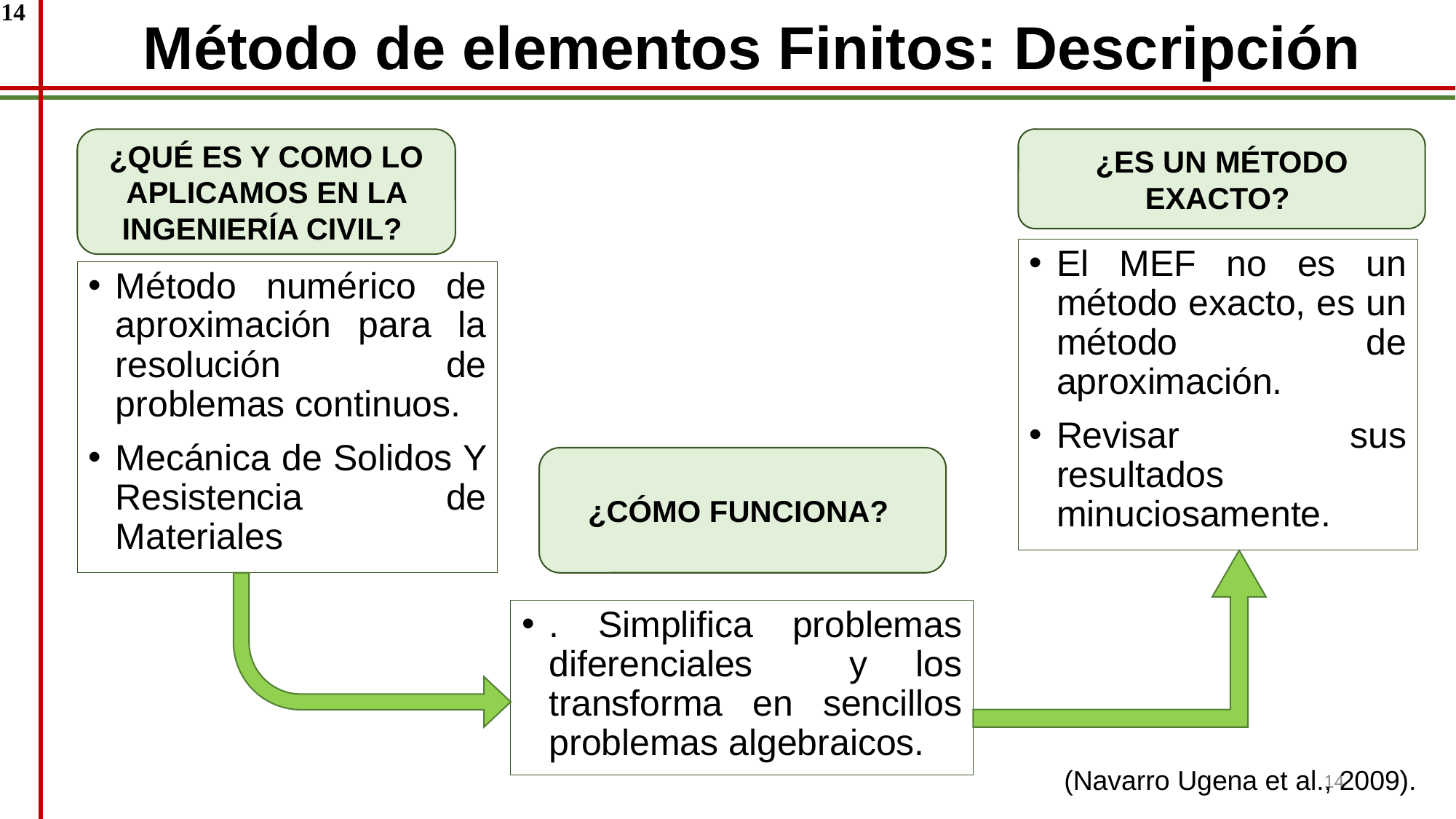

Método de elementos Finitos: Descripción
14
¿QUÉ ES Y COMO LO APLICAMOS EN LA INGENIERÍA CIVIL?
¿ES UN MÉTODO EXACTO?
El MEF no es un método exacto, es un método de aproximación.
Revisar sus resultados minuciosamente.
Método numérico de aproximación para la resolución de problemas continuos.
Mecánica de Solidos Y Resistencia de Materiales
¿CÓMO FUNCIONA?

. Simplifica problemas diferenciales  y los transforma en sencillos problemas algebraicos.

(Navarro Ugena et al., 2009).
14